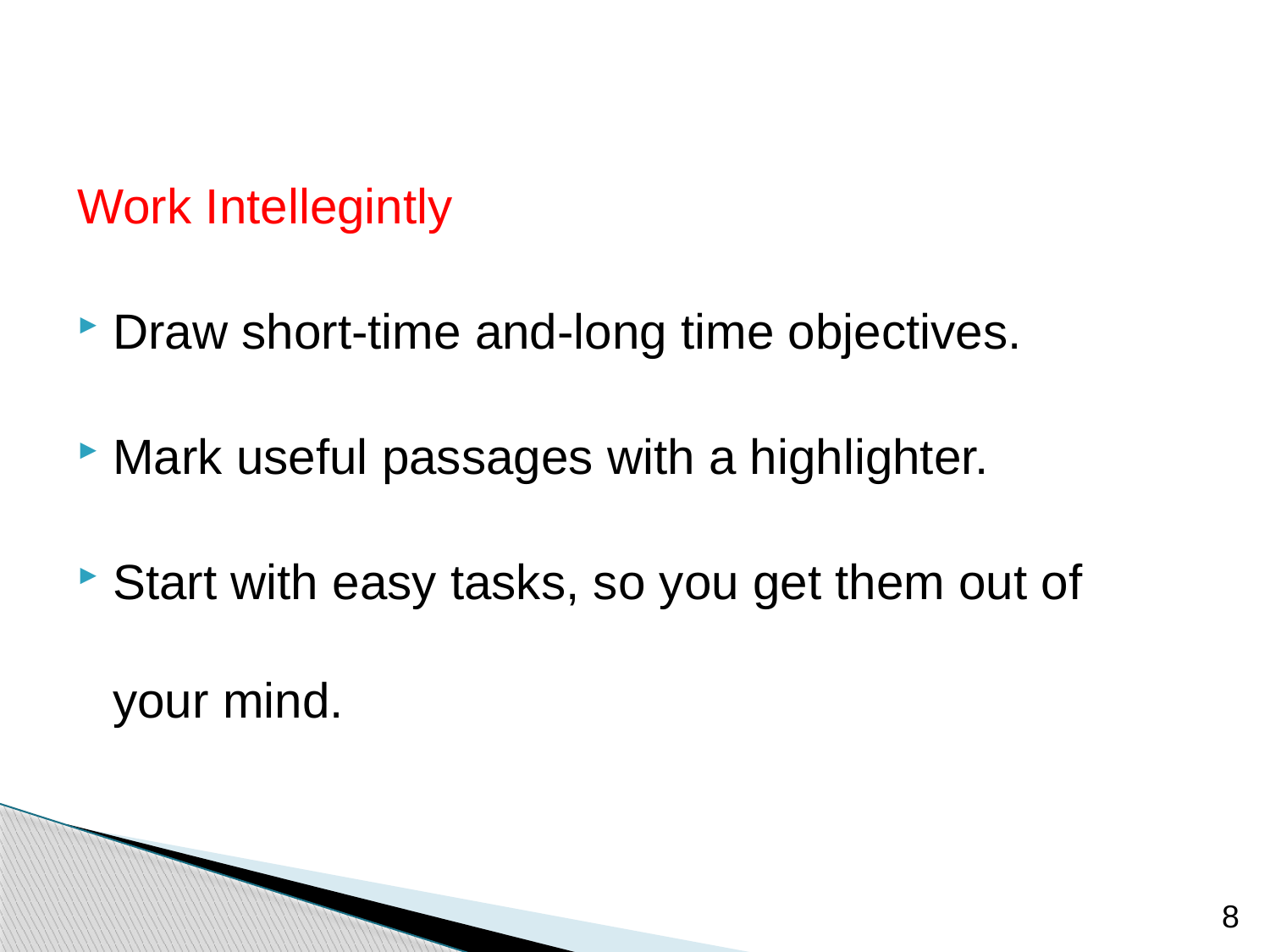

Work Intellegintly
Draw short-time and-long time objectives.
Mark useful passages with a highlighter.
Start with easy tasks, so you get them out of your mind.

8